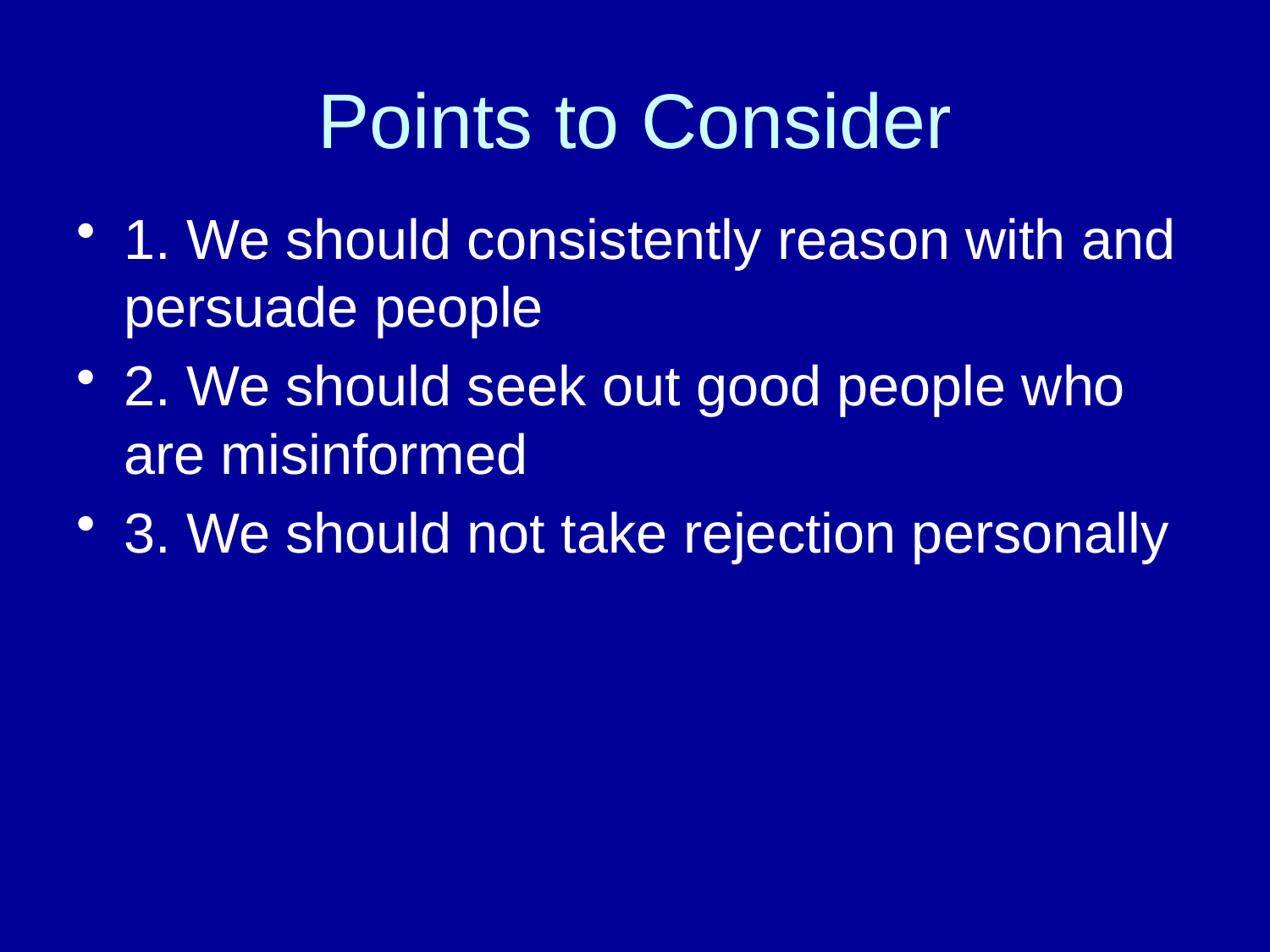

# Points to Consider
1. We should consistently reason with and persuade people
2. We should seek out good people who are misinformed
3. We should not take rejection personally